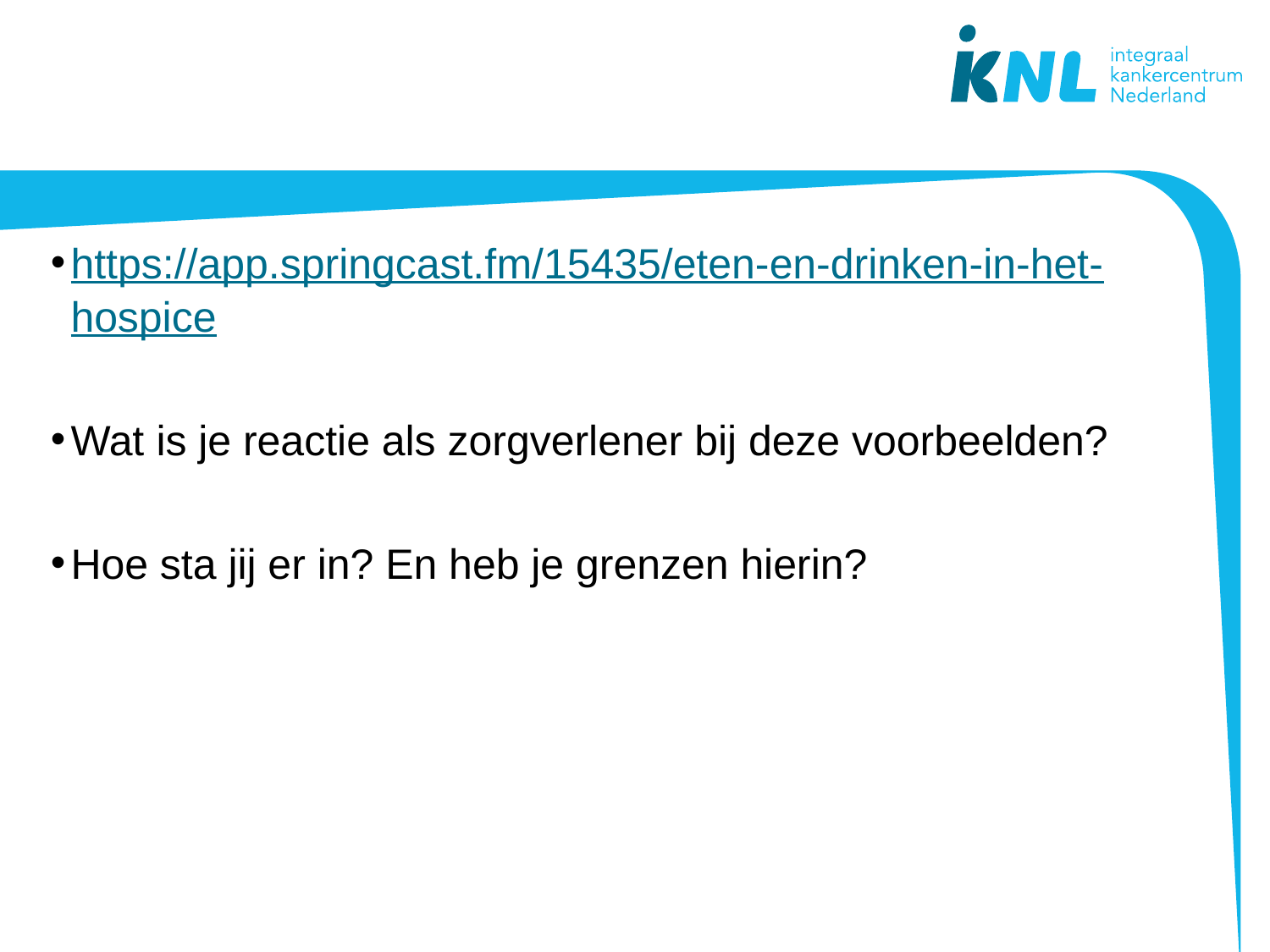

#
https://app.springcast.fm/15435/eten-en-drinken-in-het-hospice

Wat is je reactie als zorgverlener bij deze voorbeelden?

Hoe sta jij er in? En heb je grenzen hierin?